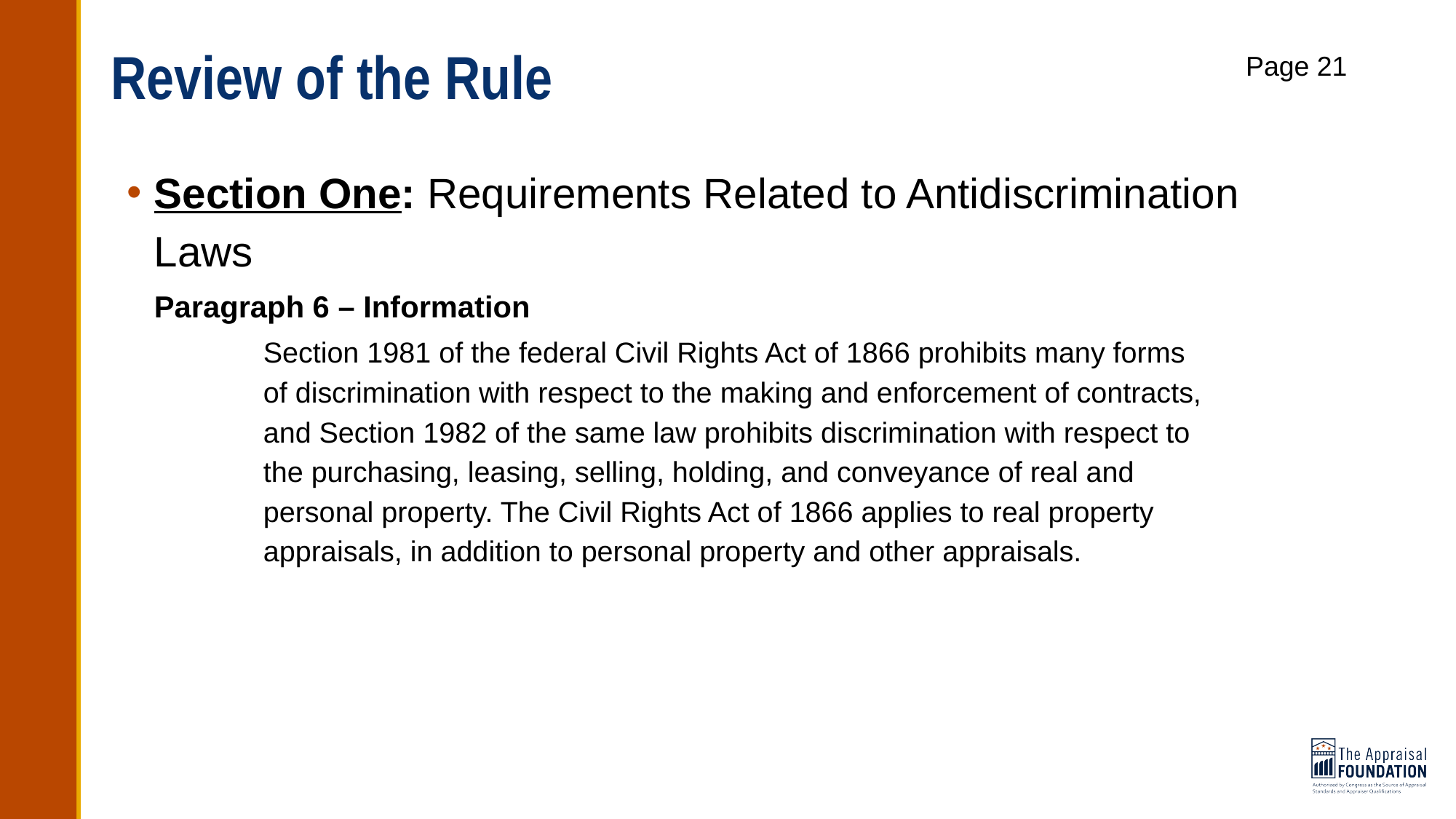

# Review of the Rule
Page 21
Section One: Requirements Related to Antidiscrimination Laws
Paragraph 6 – Information
 	Section 1981 of the federal Civil Rights Act of 1866 prohibits many forms
 	of discrimination with respect to the making and enforcement of contracts,
 	and Section 1982 of the same law prohibits discrimination with respect to
 	the purchasing, leasing, selling, holding, and conveyance of real and
 	personal property. The Civil Rights Act of 1866 applies to real property
 	appraisals, in addition to personal property and other appraisals.

39